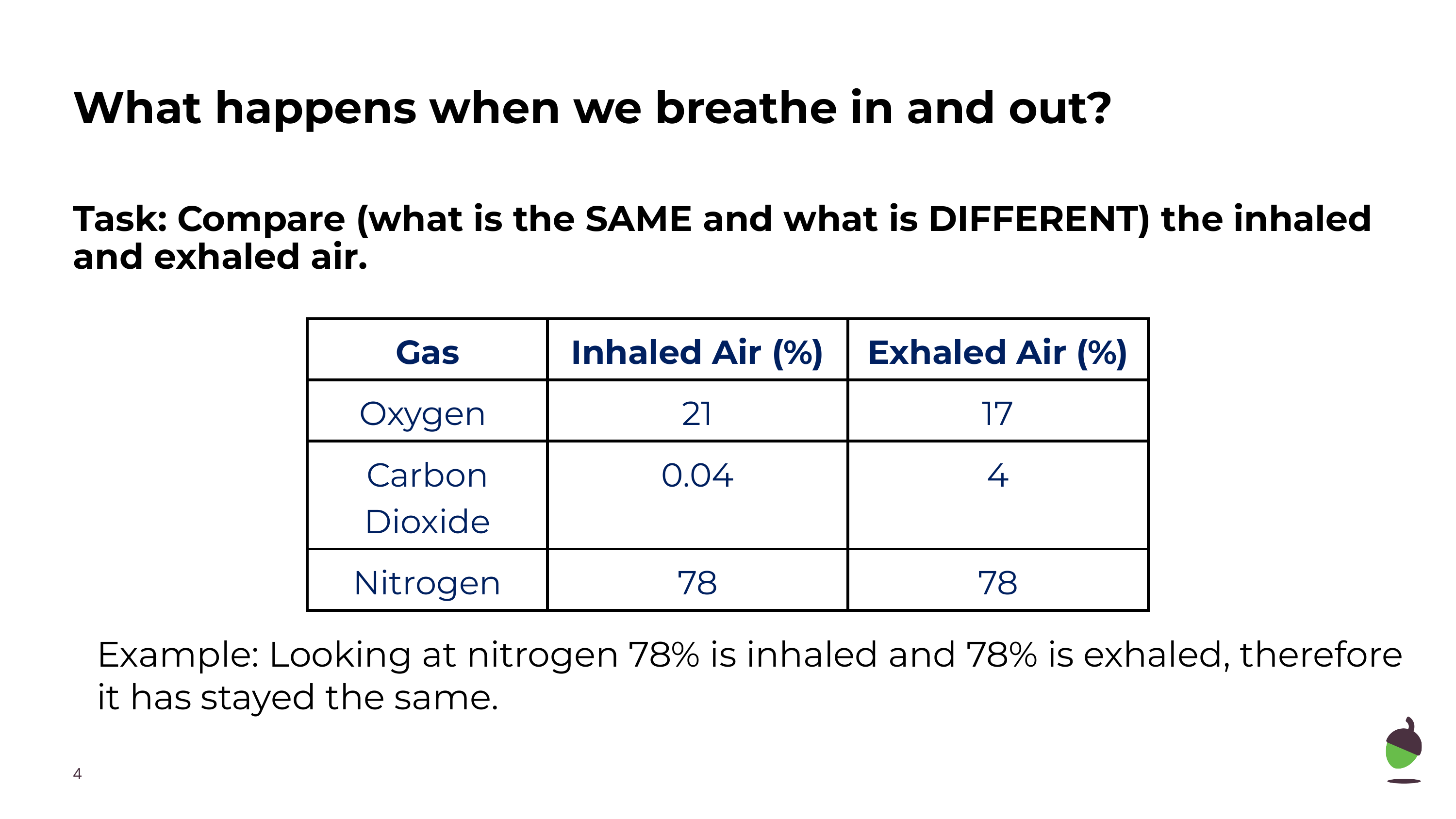

# What happens when we breathe in and out?
Task: Compare (what is the SAME and what is DIFFERENT) the inhaled and exhaled air.

| Gas | Inhaled Air (%) | Exhaled Air (%) |
| --- | --- | --- |
| Oxygen | 21 | 17 |
| Carbon Dioxide | 0.04 | 4 |
| Nitrogen | 78 | 78 |
Example: Looking at nitrogen 78% is inhaled and 78% is exhaled, therefore it has stayed the same.
4